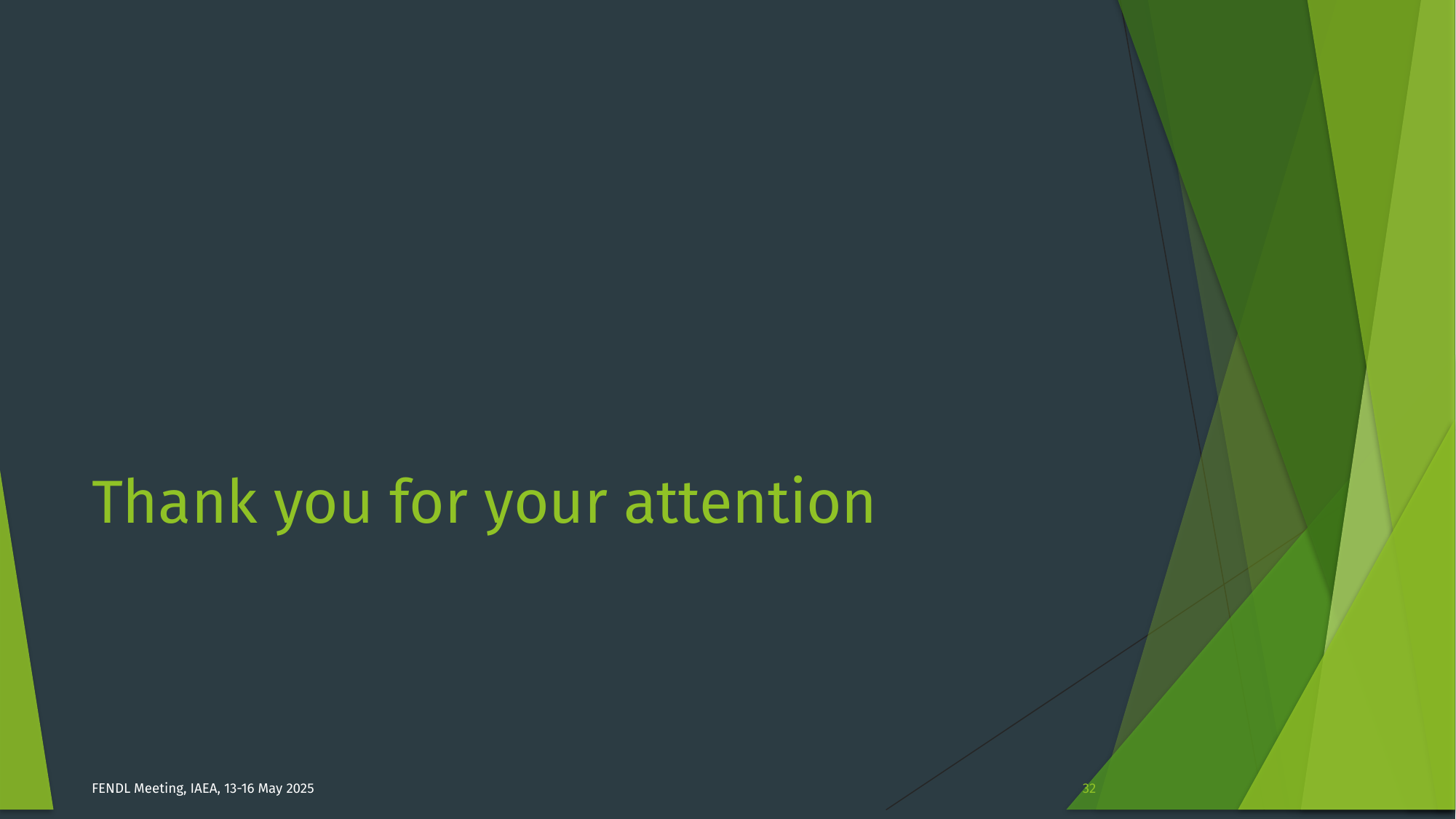

# Thank you for your attention
FENDL Meeting, IAEA, 13-16 May 2025
32